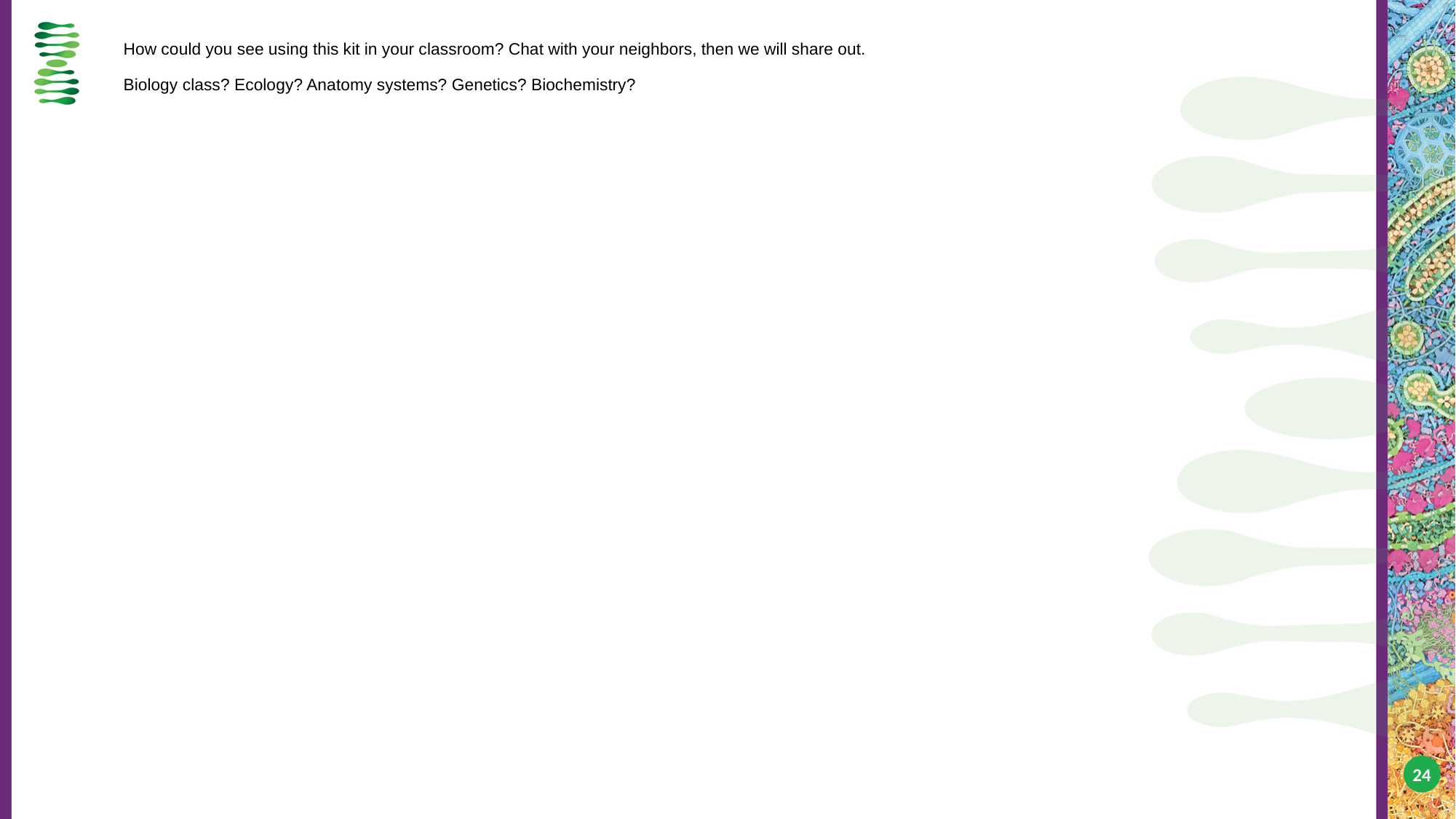

# How could you see using this kit in your classroom? Chat with your neighbors, then we will share out. Biology class? Ecology? Anatomy systems? Genetics? Biochemistry?
24